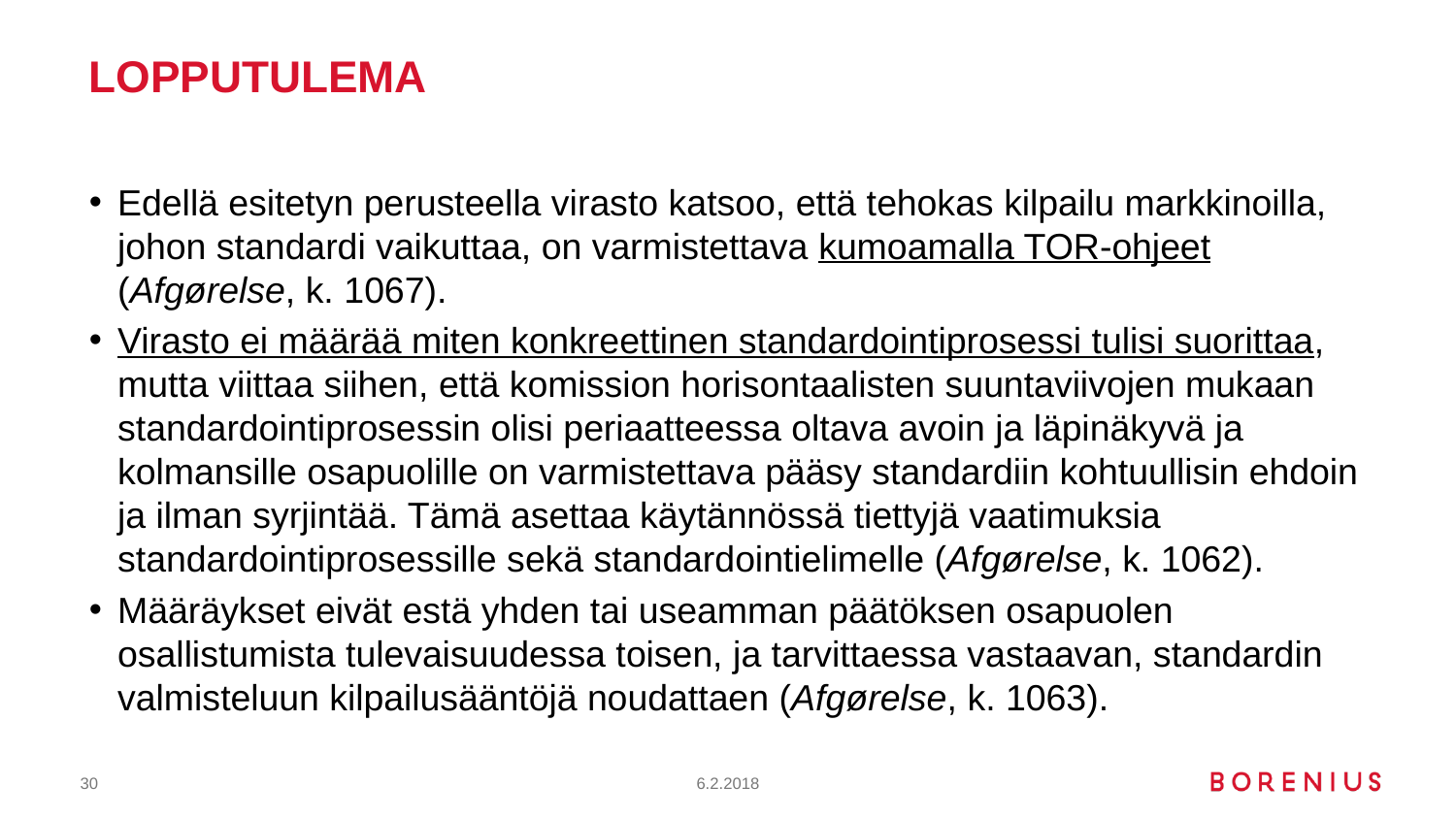

# Lopputulema
Edellä esitetyn perusteella virasto katsoo, että tehokas kilpailu markkinoilla, johon standardi vaikuttaa, on varmistettava kumoamalla TOR-ohjeet (Afgørelse, k. 1067).
Virasto ei määrää miten konkreettinen standardointiprosessi tulisi suorittaa, mutta viittaa siihen, että komission horisontaalisten suuntaviivojen mukaan standardointiprosessin olisi periaatteessa oltava avoin ja läpinäkyvä ja kolmansille osapuolille on varmistettava pääsy standardiin kohtuullisin ehdoin ja ilman syrjintää. Tämä asettaa käytännössä tiettyjä vaatimuksia standardointiprosessille sekä standardointielimelle (Afgørelse, k. 1062).
Määräykset eivät estä yhden tai useamman päätöksen osapuolen osallistumista tulevaisuudessa toisen, ja tarvittaessa vastaavan, standardin valmisteluun kilpailusääntöjä noudattaen (Afgørelse, k. 1063).

30
6.2.2018